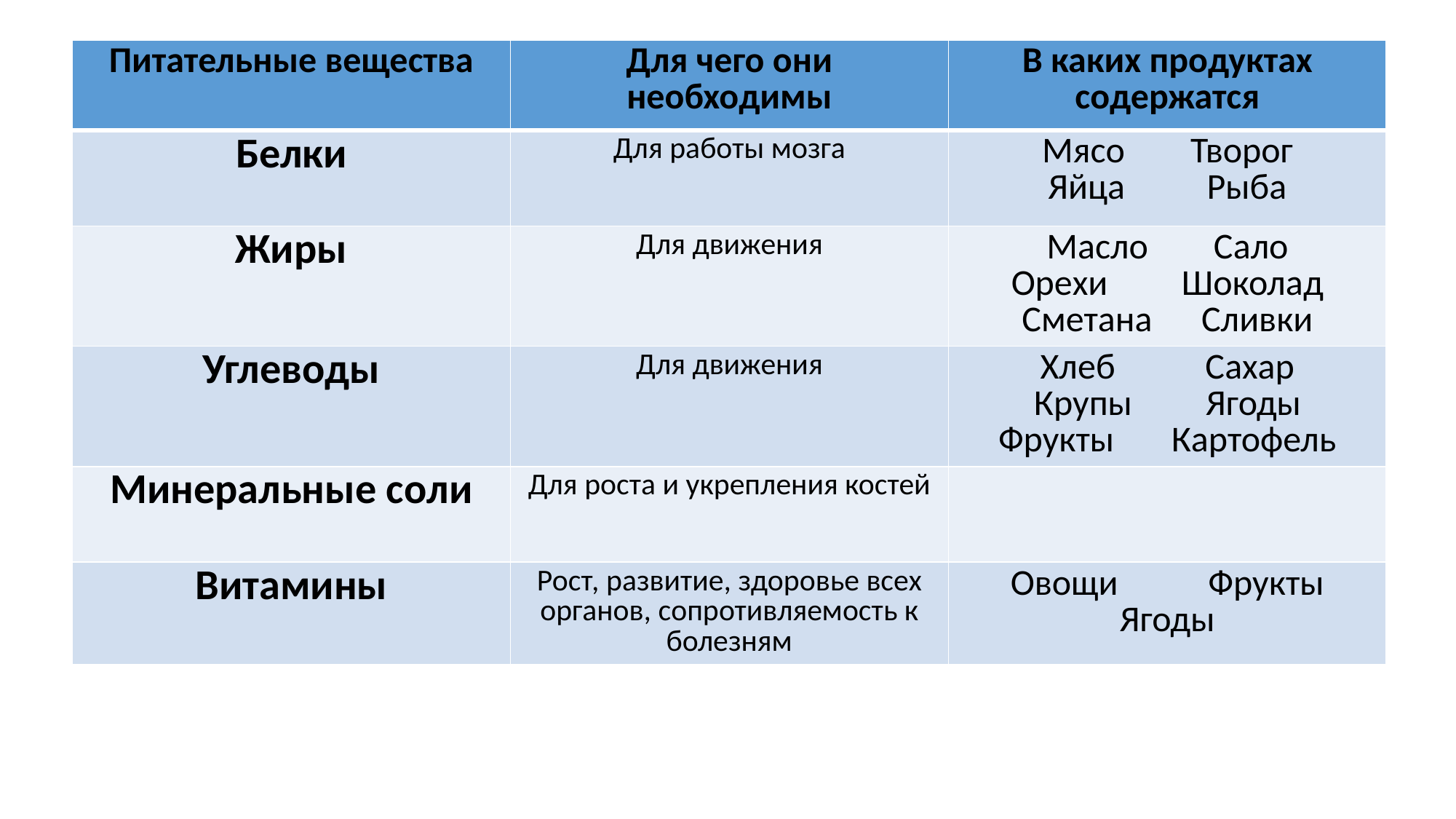

| Питательные вещества | Для чего они необходимы | В каких продуктах содержатся |
| --- | --- | --- |
| Белки | Для работы мозга | Мясо Творог Яйца Рыба |
| Жиры | Для движения | Масло Сало Орехи Шоколад Сметана Сливки |
| Углеводы | Для движения | Хлеб Сахар Крупы Ягоды Фрукты Картофель |
| Минеральные соли | Для роста и укрепления костей |  |
| Витамины | Рост, развитие, здоровье всех органов, сопротивляемость к болезням | Овощи Фрукты Ягоды |